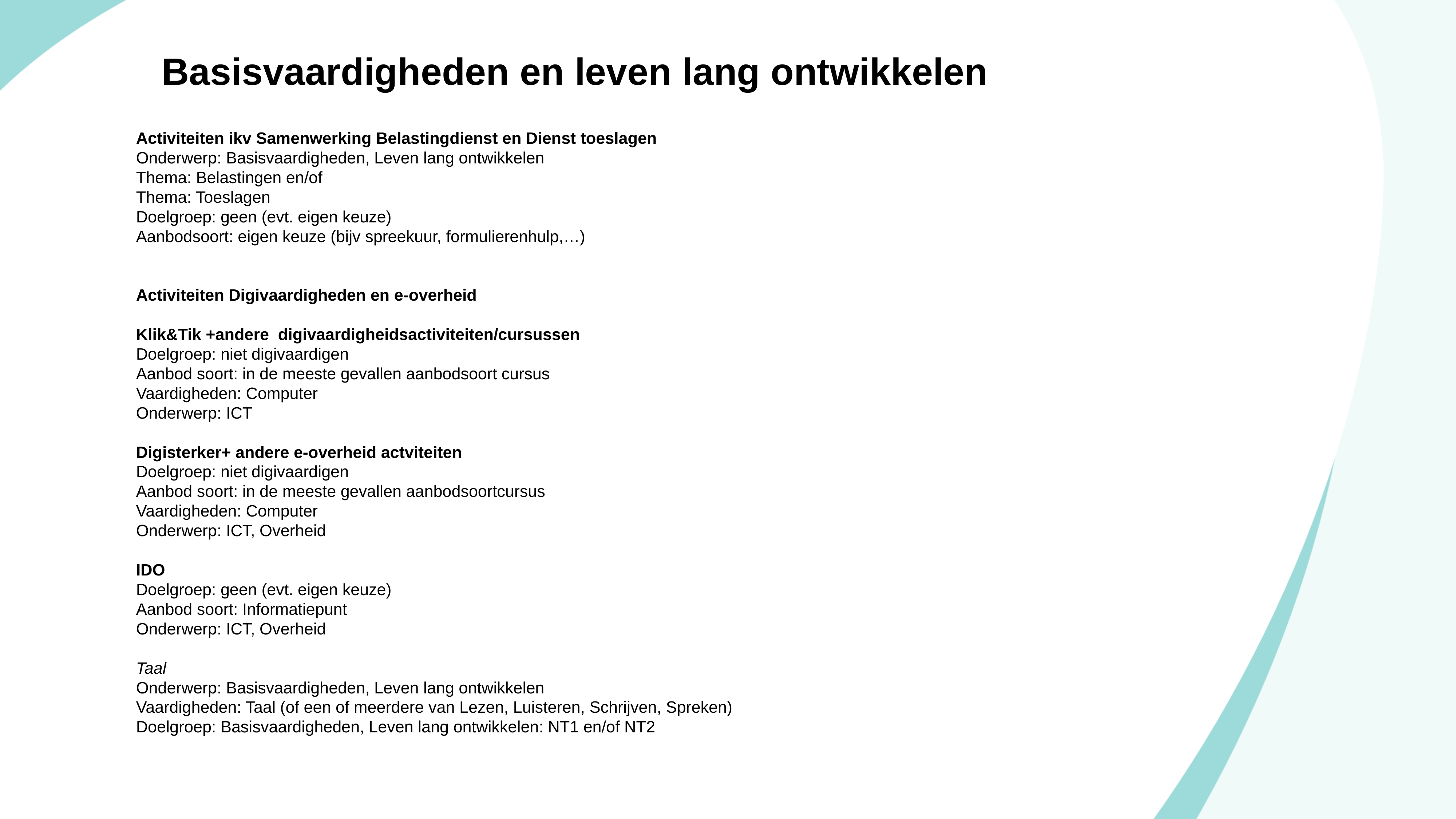

Basisvaardigheden en leven lang ontwikkelen
Activiteiten ikv Samenwerking Belastingdienst en Dienst toeslagen
Onderwerp: Basisvaardigheden, Leven lang ontwikkelen
Thema: Belastingen en/of
Thema: Toeslagen
Doelgroep: geen (evt. eigen keuze)
Aanbodsoort: eigen keuze (bijv spreekuur, formulierenhulp,…)

Activiteiten Digivaardigheden en e-overheid

Klik&Tik +andere  digivaardigheidsactiviteiten/cursussen
Doelgroep: niet digivaardigen
Aanbod soort: in de meeste gevallen aanbodsoort cursus
Vaardigheden: Computer
Onderwerp: ICT

Digisterker+ andere e-overheid actviteiten
Doelgroep: niet digivaardigen
Aanbod soort: in de meeste gevallen aanbodsoortcursus
Vaardigheden: Computer
Onderwerp: ICT, Overheid

IDO
Doelgroep: geen (evt. eigen keuze)
Aanbod soort: Informatiepunt
Onderwerp: ICT, Overheid

Taal
Onderwerp: Basisvaardigheden, Leven lang ontwikkelen
Vaardigheden: Taal (of een of meerdere van Lezen, Luisteren, Schrijven, Spreken)
Doelgroep: Basisvaardigheden, Leven lang ontwikkelen: NT1 en/of NT2